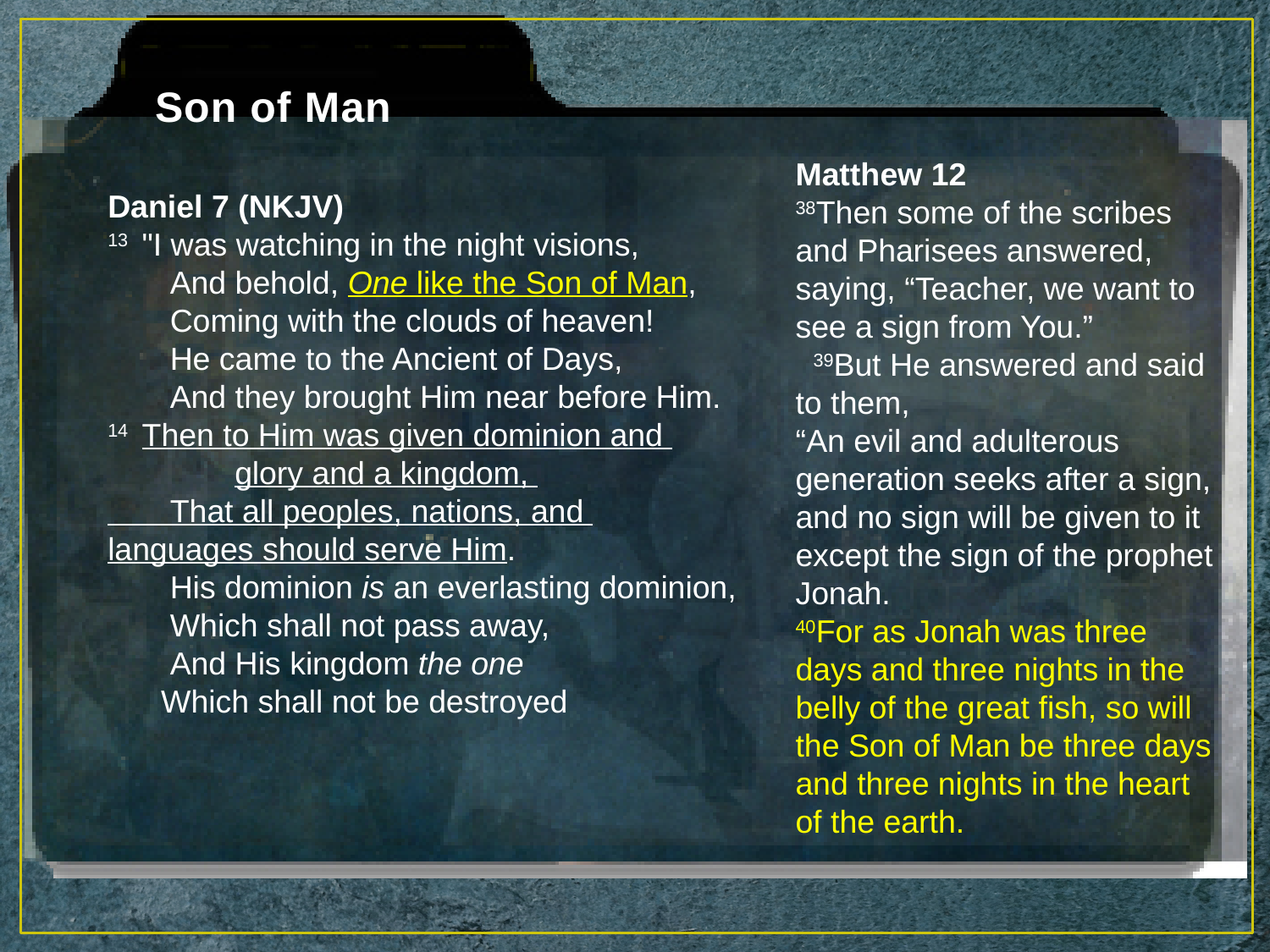

# Son of Man
Matthew 12
38Then some of the scribes and Pharisees answered, saying, “Teacher, we want to see a sign from You.”
  39But He answered and said to them,
“An evil and adulterous generation seeks after a sign, and no sign will be given to it except the sign of the prophet Jonah.
40For as Jonah was three days and three nights in the belly of the great fish, so will the Son of Man be three days and three nights in the heart of the earth.

Daniel 7 (NKJV)
13  "I was watching in the night visions,
       And behold, One like the Son of Man,
       Coming with the clouds of heaven!
       He came to the Ancient of Days,
       And they brought Him near before Him.
14  Then to Him was given dominion and 	glory and a kingdom,
       That all peoples, nations, and 	languages should serve Him.
       His dominion is an everlasting dominion,
       Which shall not pass away,
       And His kingdom the one
      Which shall not be destroyed